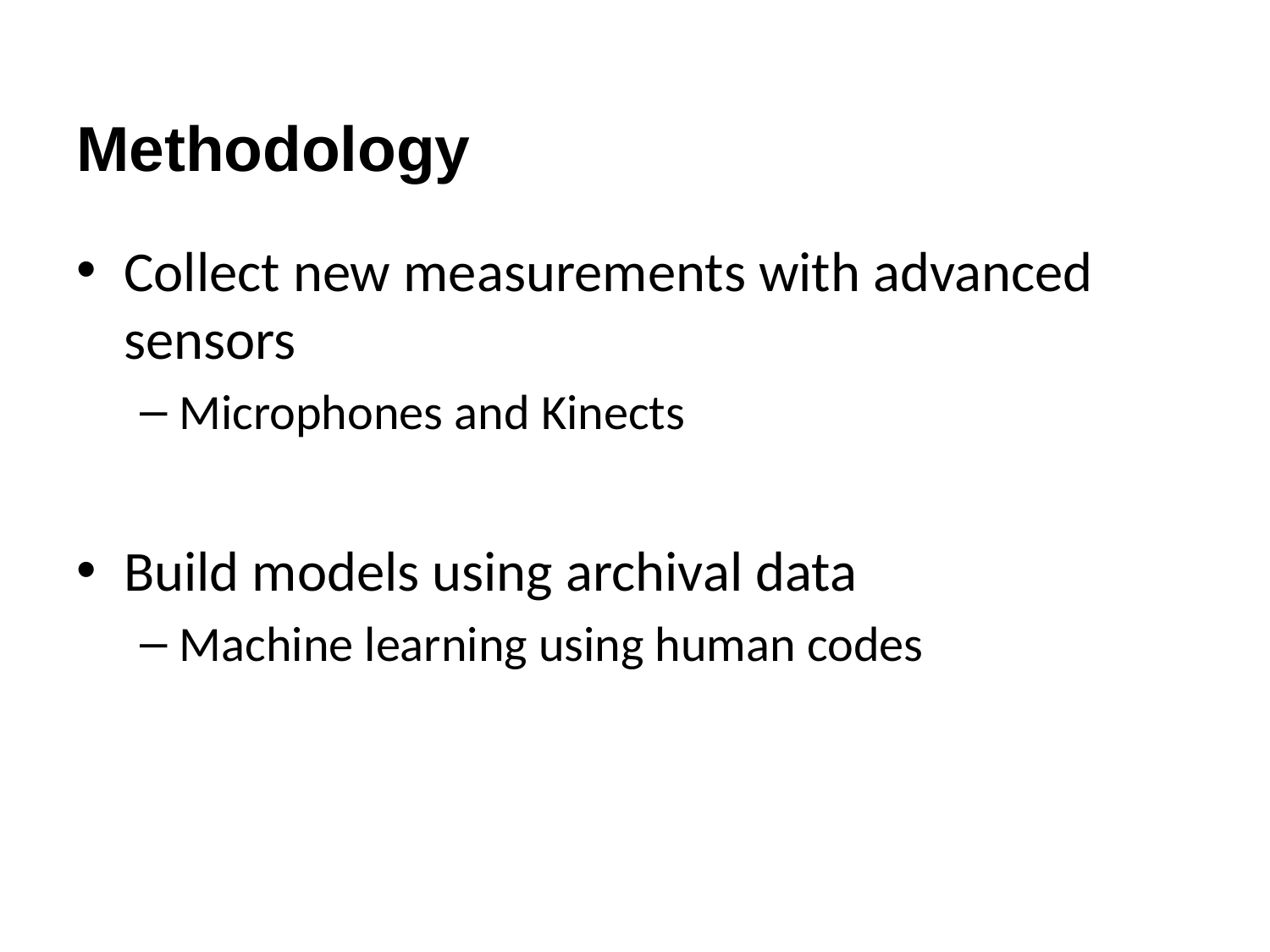

# Methodology
Collect new measurements with advanced sensors
Microphones and Kinects

Build models using archival data
Machine learning using human codes